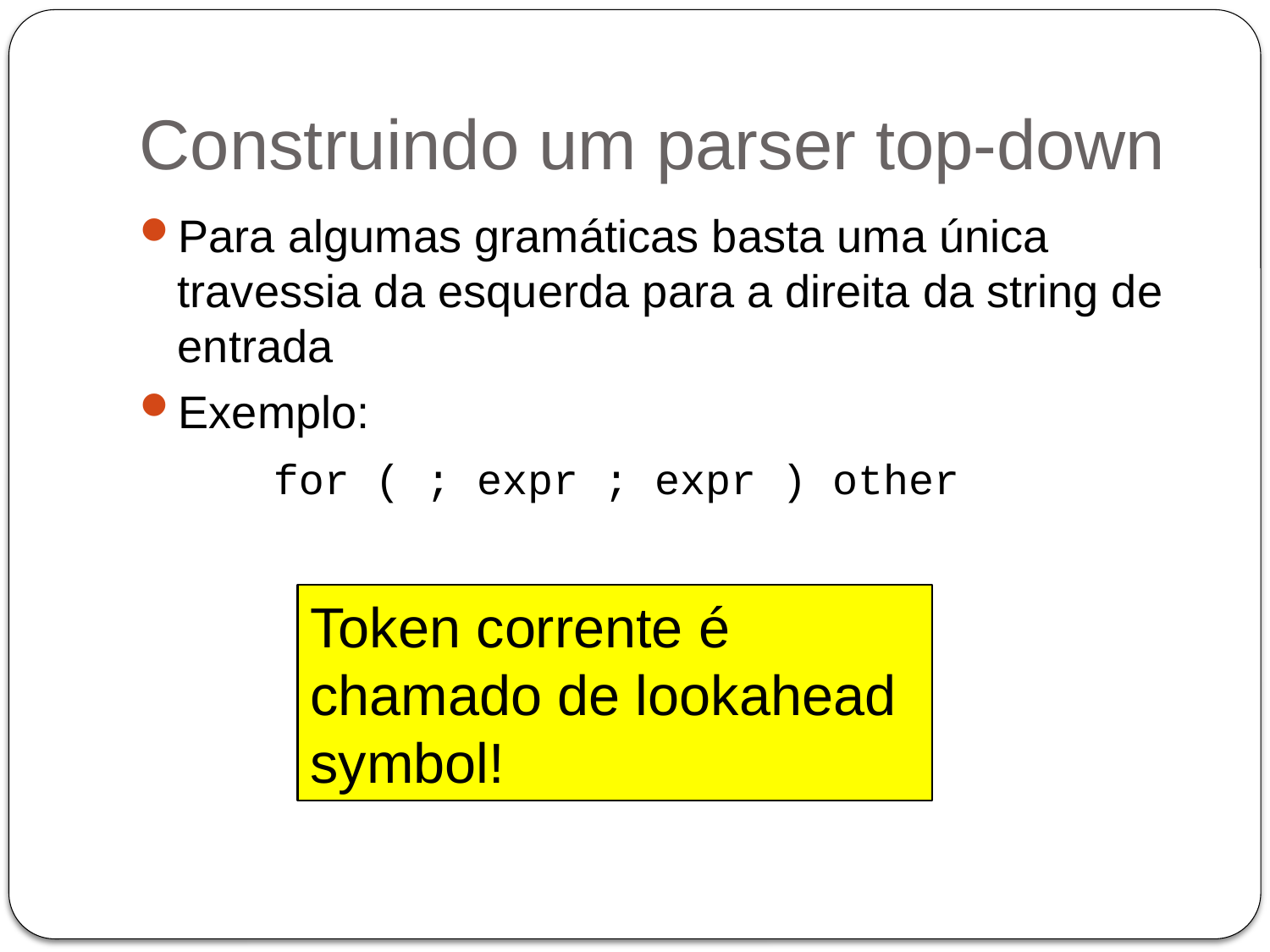

# Construindo um parser top-down
Para algumas gramáticas basta uma única travessia da esquerda para a direita da string de entrada
Exemplo:
for ( ; expr ; expr ) other
Token corrente é chamado de lookahead symbol!